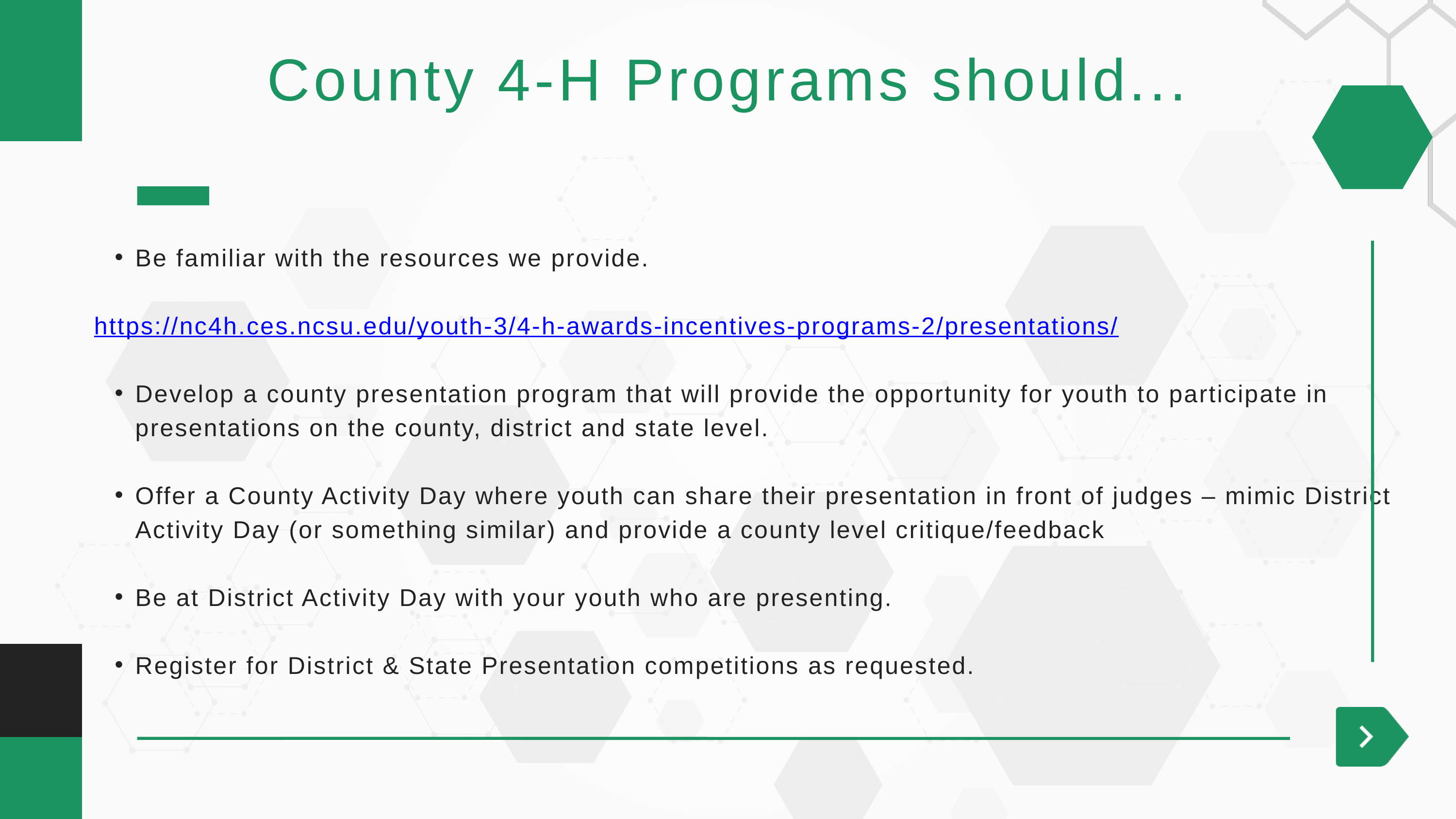

County 4-H Programs should...

Be familiar with the resources we provide.

https://nc4h.ces.ncsu.edu/youth-3/4-h-awards-incentives-programs-2/presentations/

Develop a county presentation program that will provide the opportunity for youth to participate in presentations on the county, district and state level.

Offer a County Activity Day where youth can share their presentation in front of judges – mimic District Activity Day (or something similar) and provide a county level critique/feedback

Be at District Activity Day with your youth who are presenting.

Register for District & State Presentation competitions as requested.